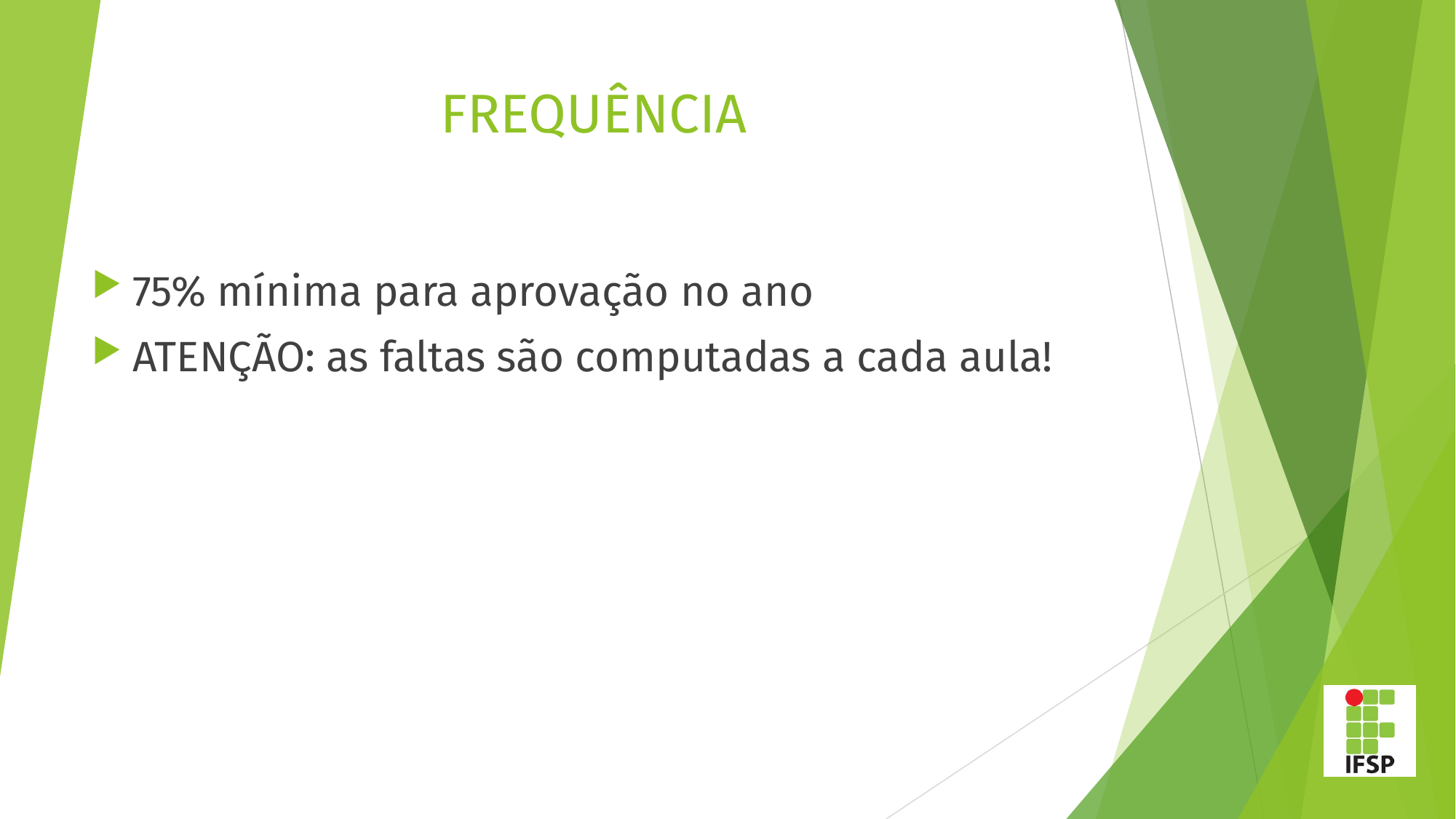

# FREQUÊNCIA
75% mínima para aprovação no ano
ATENÇÃO: as faltas são computadas a cada aula!